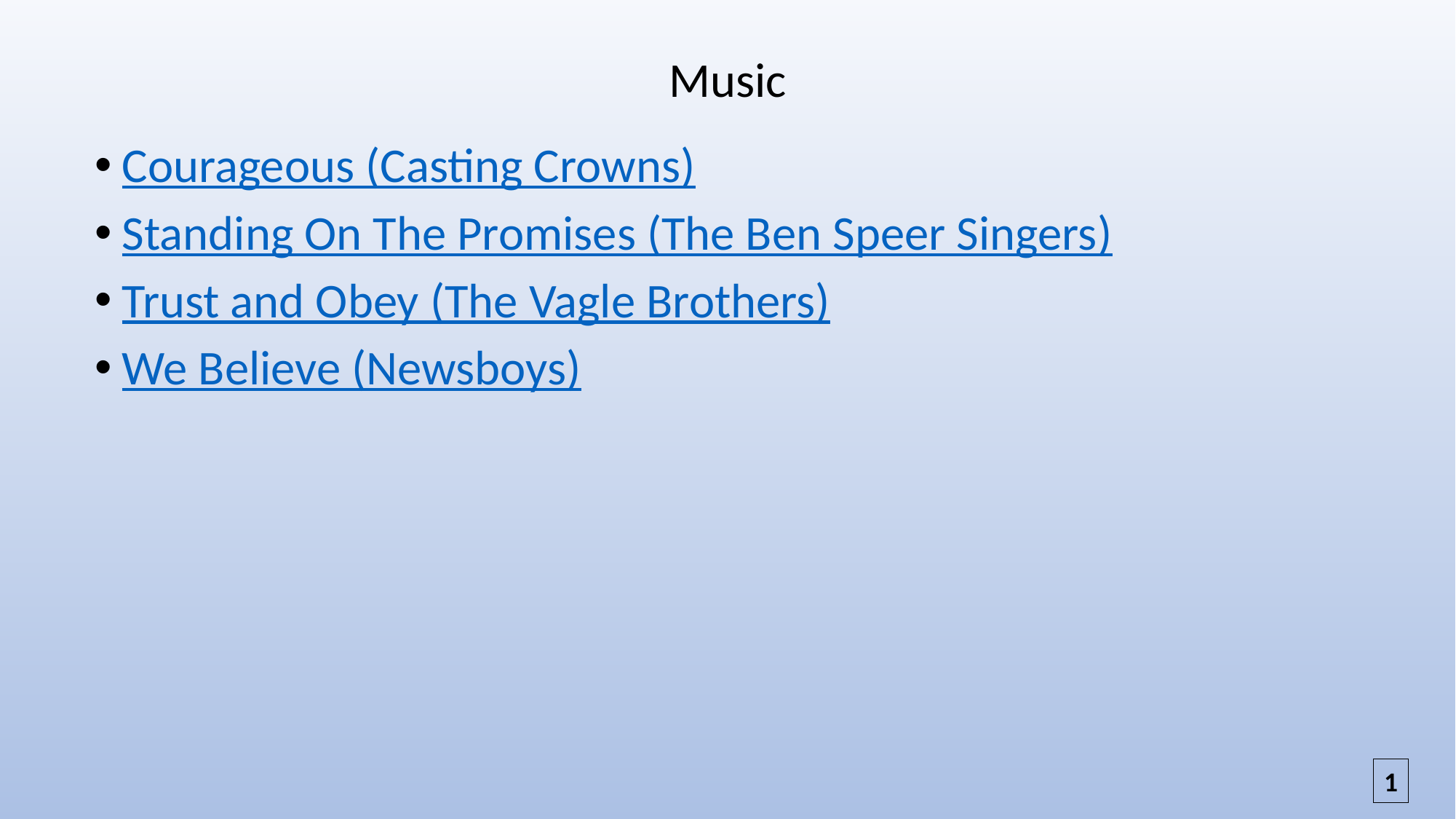

# Music
Courageous (Casting Crowns)
Standing On The Promises (The Ben Speer Singers)
Trust and Obey (The Vagle Brothers)
We Believe (Newsboys)

1